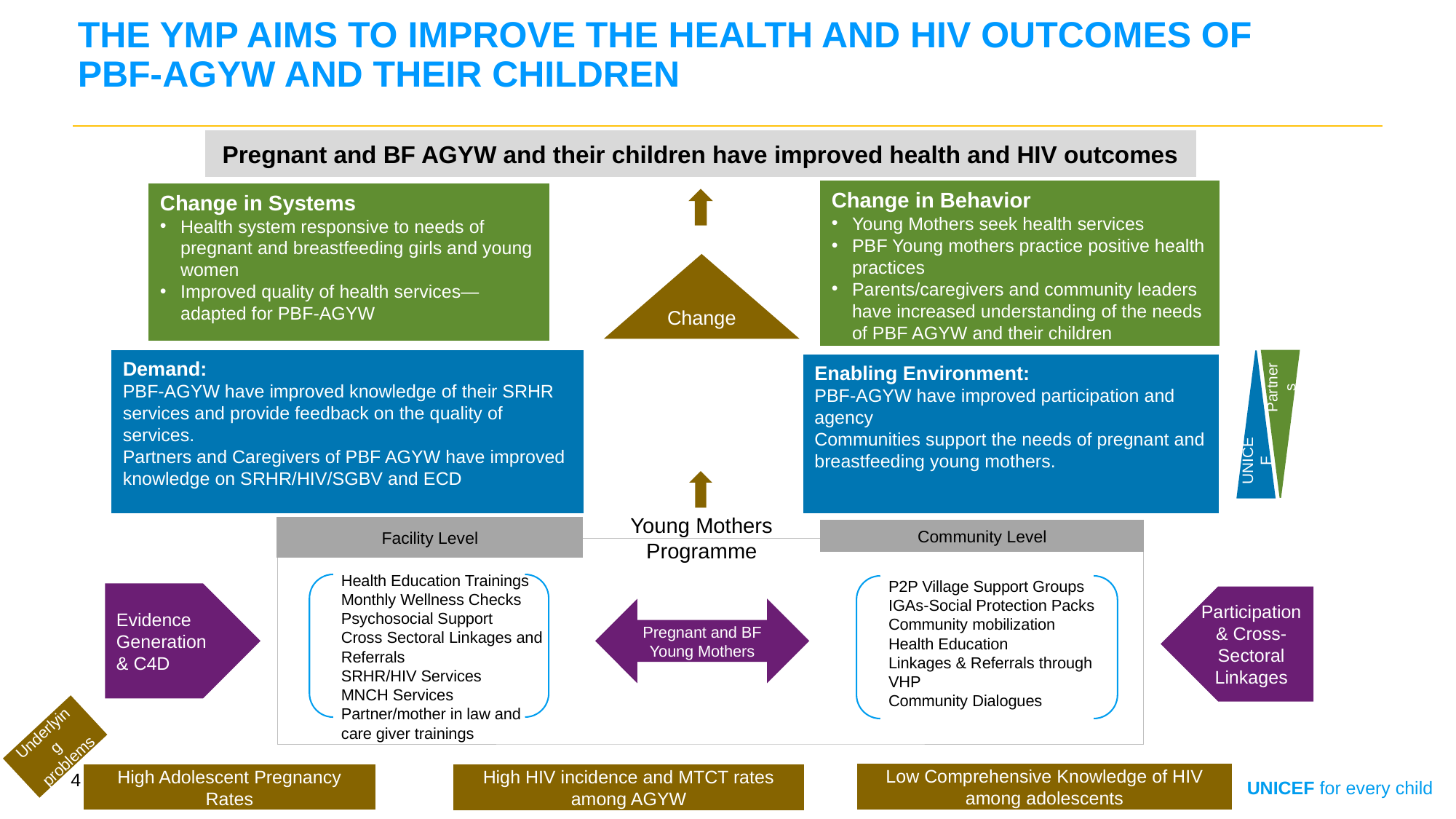

THE YMP AIMS TO IMPROVE THE HEALTH AND HIV OUTCOMES OF PBF-AGYW AND THEIR CHILDREN
Pregnant and BF AGYW and their children have improved health and HIV outcomes
Change in Behavior
Young Mothers seek health services
PBF Young mothers practice positive health practices
Parents/caregivers and community leaders have increased understanding of the needs of PBF AGYW and their children
Change in Systems
Health system responsive to needs of pregnant and breastfeeding girls and young women
Improved quality of health services—adapted for PBF-AGYW

Change
UNICEF
Partners
Demand:
PBF-AGYW have improved knowledge of their SRHR services and provide feedback on the quality of services.
Partners and Caregivers of PBF AGYW have improved knowledge on SRHR/HIV/SGBV and ECD

Enabling Environment:
PBF-AGYW have improved participation and agency
Communities support the needs of pregnant and breastfeeding young mothers.

Facility Level
Community Level
Young Mothers Programme

Health Education Trainings
Monthly Wellness Checks
Psychosocial Support
Cross Sectoral Linkages and Referrals
SRHR/HIV Services
MNCH Services
Partner/mother in law and care giver trainings
P2P Village Support Groups
IGAs-Social Protection Packs
Community mobilization
Health Education
Linkages & Referrals through VHP
Community Dialogues

Evidence Generation & C4D
Participation & Cross-Sectoral Linkages
Pregnant and BF Young Mothers
Underlying problems
4
Low Comprehensive Knowledge of HIV among adolescents
High Adolescent Pregnancy Rates
High HIV incidence and MTCT rates among AGYW
UNICEF for every child